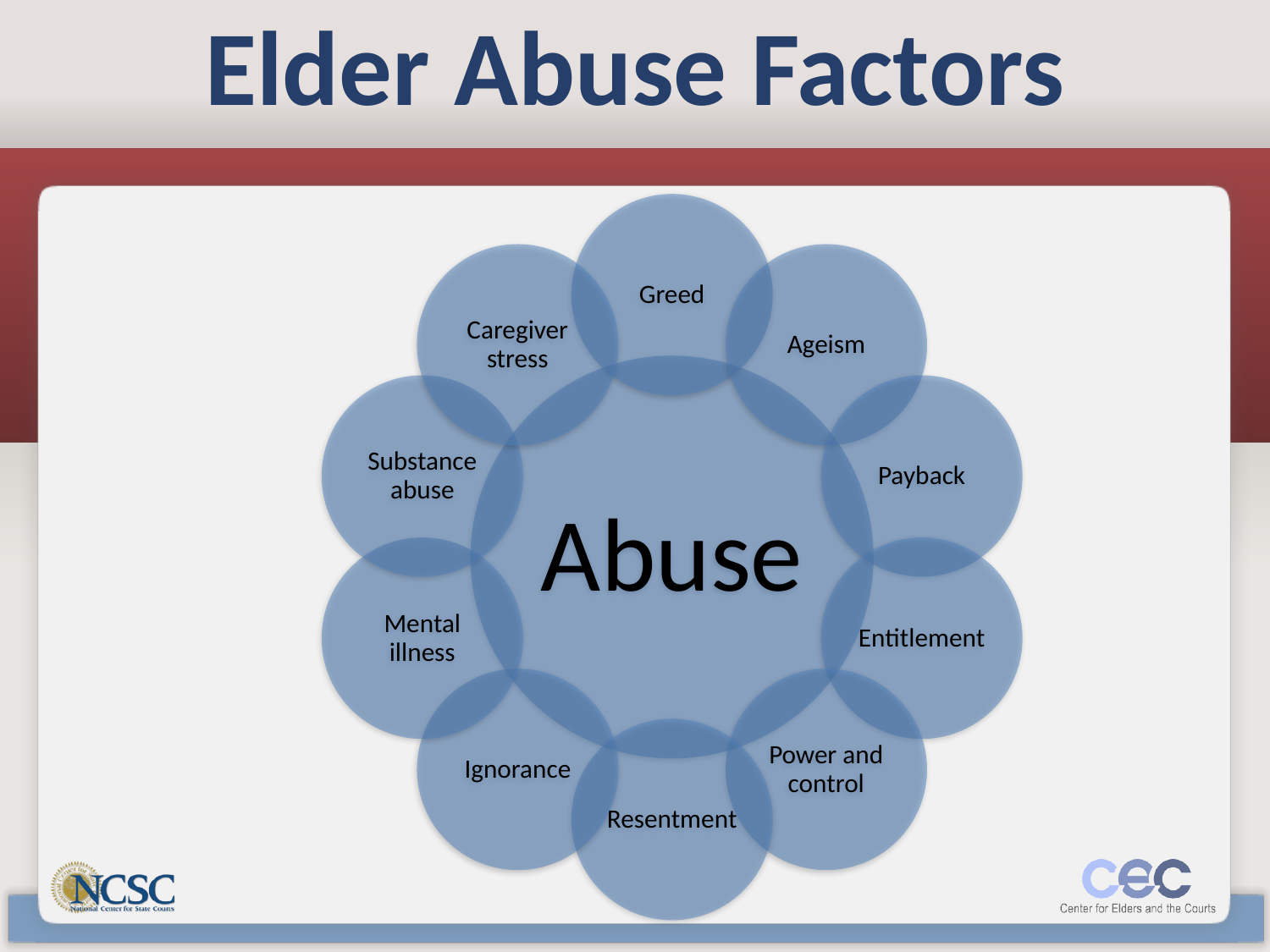

# Elder Abuse Factors
Abuse
Greed
Ageism
Payback
Entitlement
Power and control
Resentment
Ignorance
Mental illness
Substance abuse
Caregiver stress